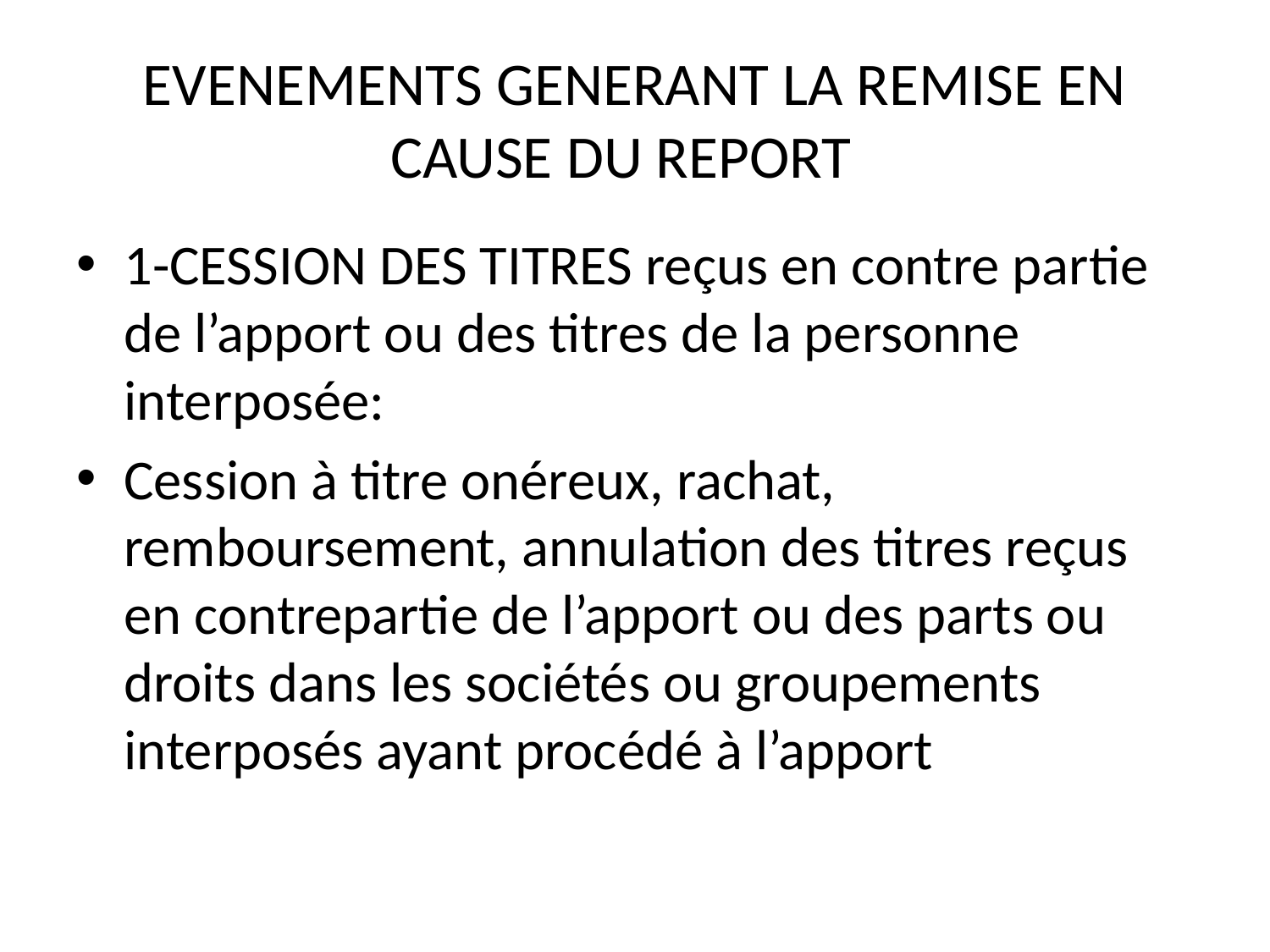

# EVENEMENTS GENERANT LA REMISE EN CAUSE DU REPORT
1-CESSION DES TITRES reçus en contre partie de l’apport ou des titres de la personne interposée:
Cession à titre onéreux, rachat, remboursement, annulation des titres reçus en contrepartie de l’apport ou des parts ou droits dans les sociétés ou groupements interposés ayant procédé à l’apport